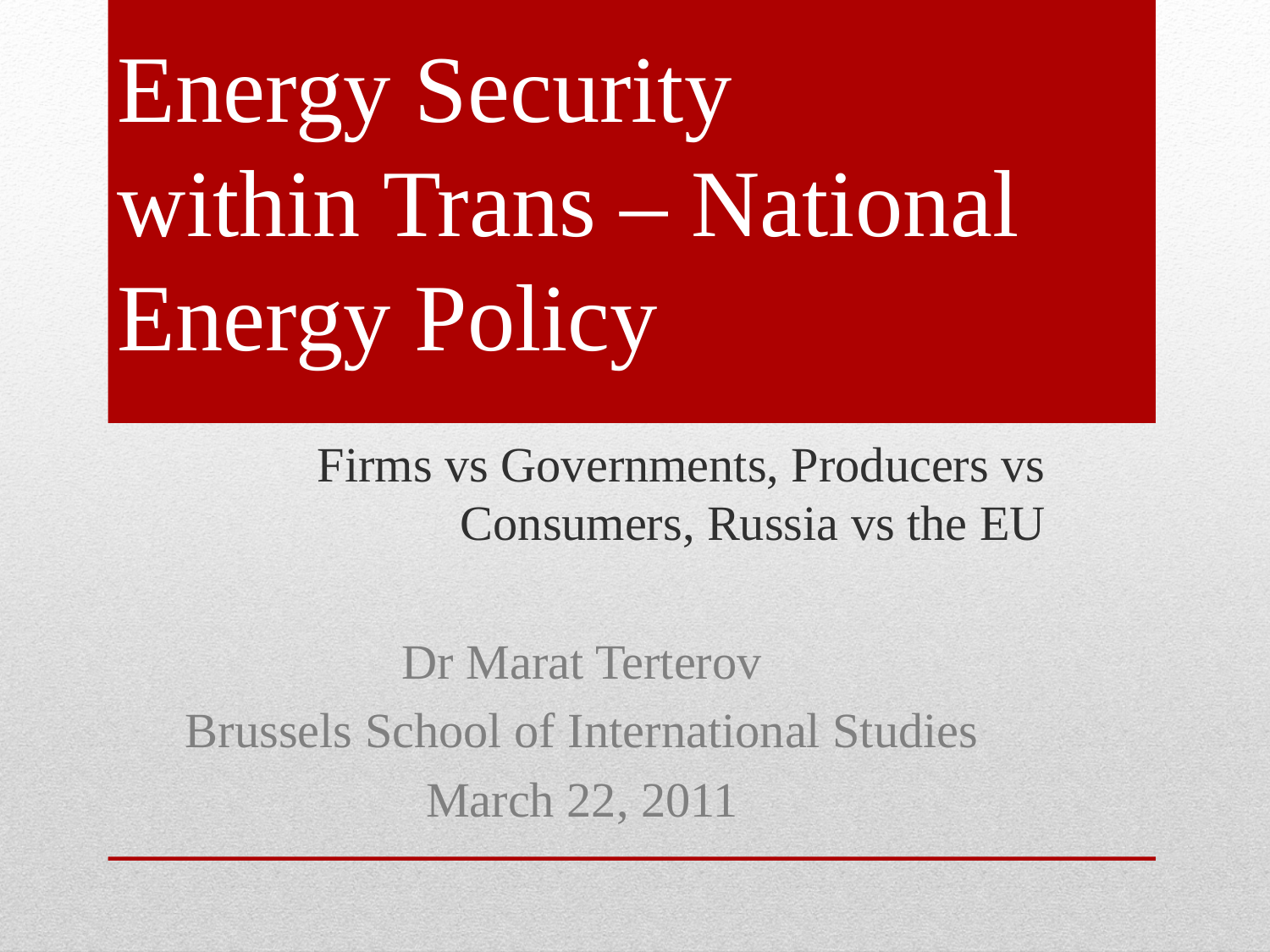

# Energy Security within Trans – National Energy Policy
Firms vs Governments, Producers vs Consumers, Russia vs the EU

Dr Marat Terterov
Brussels School of International Studies
March 22, 2011